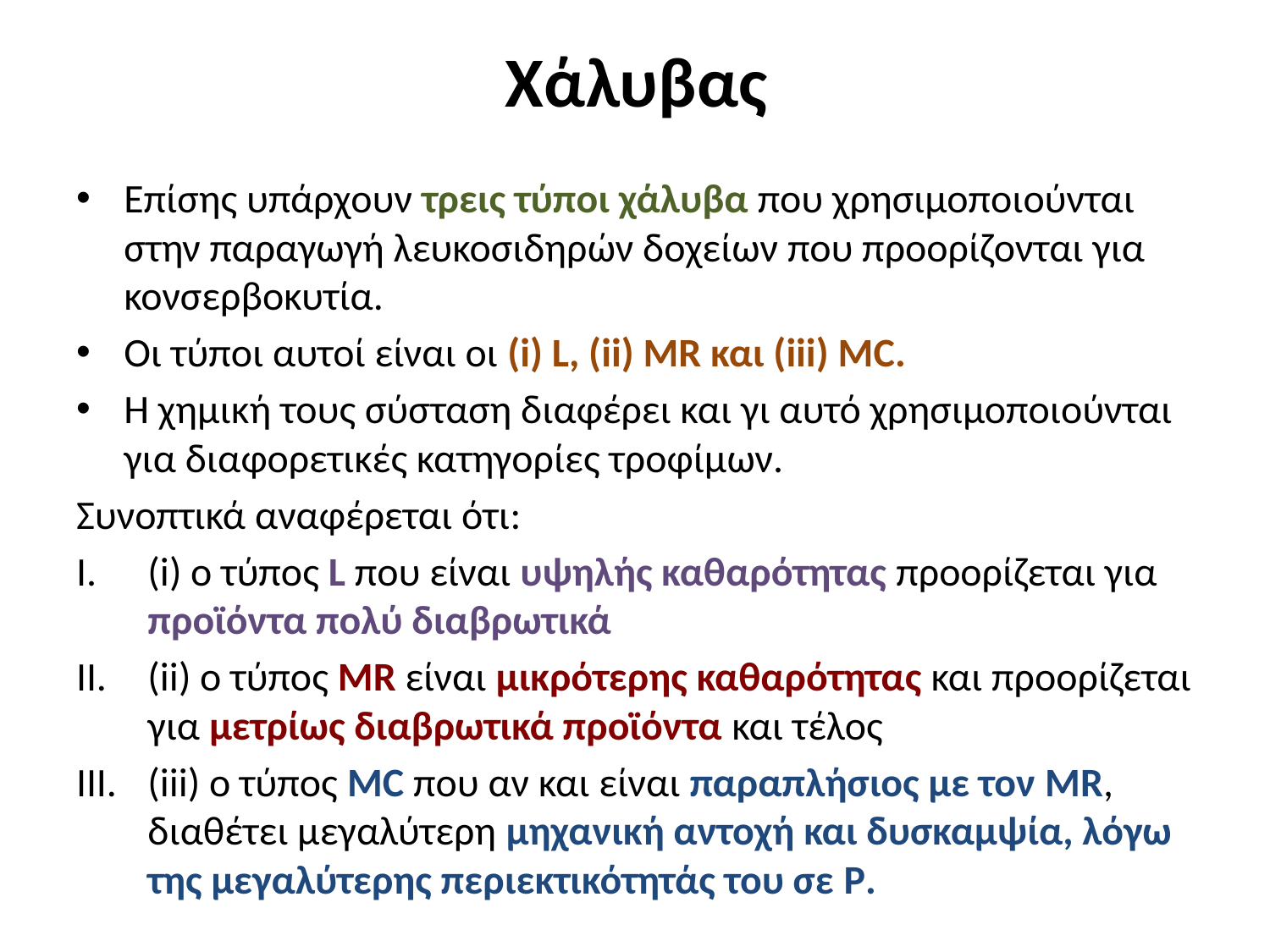

# Χάλυβας
Επίσης υπάρχουν τρεις τύποι χάλυβα που χρησιμοποιούνται στην παραγωγή λευκοσιδηρών δοχείων που προορίζονται για κονσερβοκυτία.
Οι τύποι αυτοί είναι οι (i) L, (ii) MR και (iii) MC.
H χημική τους σύσταση διαφέρει και γι αυτό χρησιμοποιούνται για διαφορετικές κατηγορίες τροφίμων.
Συνοπτικά αναφέρεται ότι:
(i) ο τύπος L που είναι υψηλής καθαρότητας προορίζεται για προϊόντα πολύ διαβρωτικά
(ii) ο τύπος MR είναι μικρότερης καθαρότητας και προορίζεται για μετρίως διαβρωτικά προϊόντα και τέλος
(iii) ο τύπος MC που αν και είναι παραπλήσιος με τον MR, διαθέτει μεγαλύτερη μηχανική αντοχή και δυσκαμψία, λόγω της μεγαλύτερης περιεκτικότητάς του σε P.